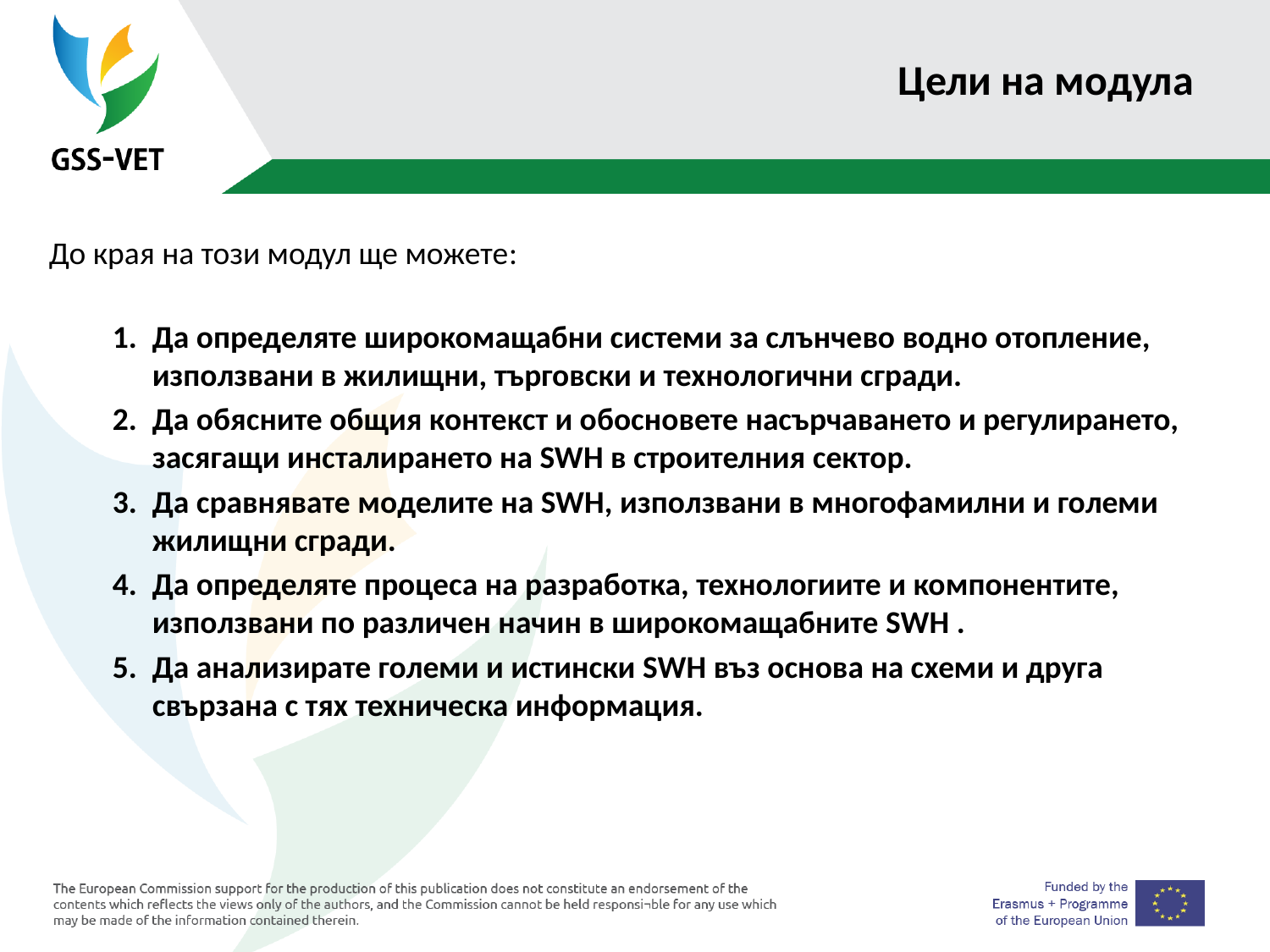

# Цели на модула
До края на този модул ще можете:

Да определяте широкомащабни системи за слънчево водно отопление, използвани в жилищни, търговски и технологични сгради.
Да обясните общия контекст и обосновете насърчаването и регулирането, засягащи инсталирането на SWH в строителния сектор.
Да сравнявате моделите на SWH, използвани в многофамилни и големи жилищни сгради.
Да определяте процеса на разработка, технологиите и компонентите, използвани по различен начин в широкомащабните SWH .
Да анализирате големи и истински SWH въз основа на схеми и друга свързана с тях техническа информация.